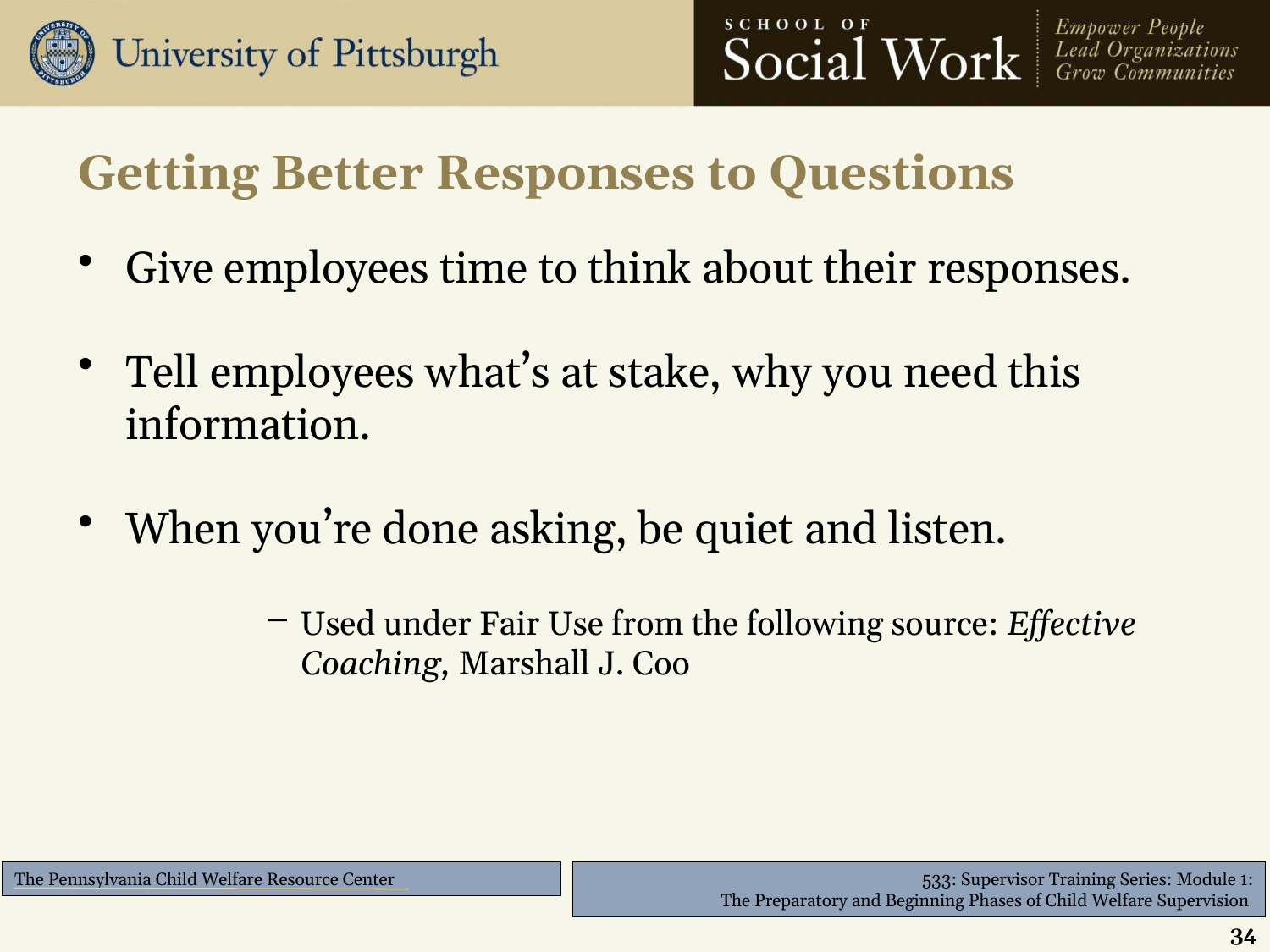

# Getting Better Responses to Questions
Give employees time to think about their responses.
Tell employees what’s at stake, why you need this information.
When you’re done asking, be quiet and listen.
Used under Fair Use from the following source: Effective Coaching, Marshall J. Coo
34